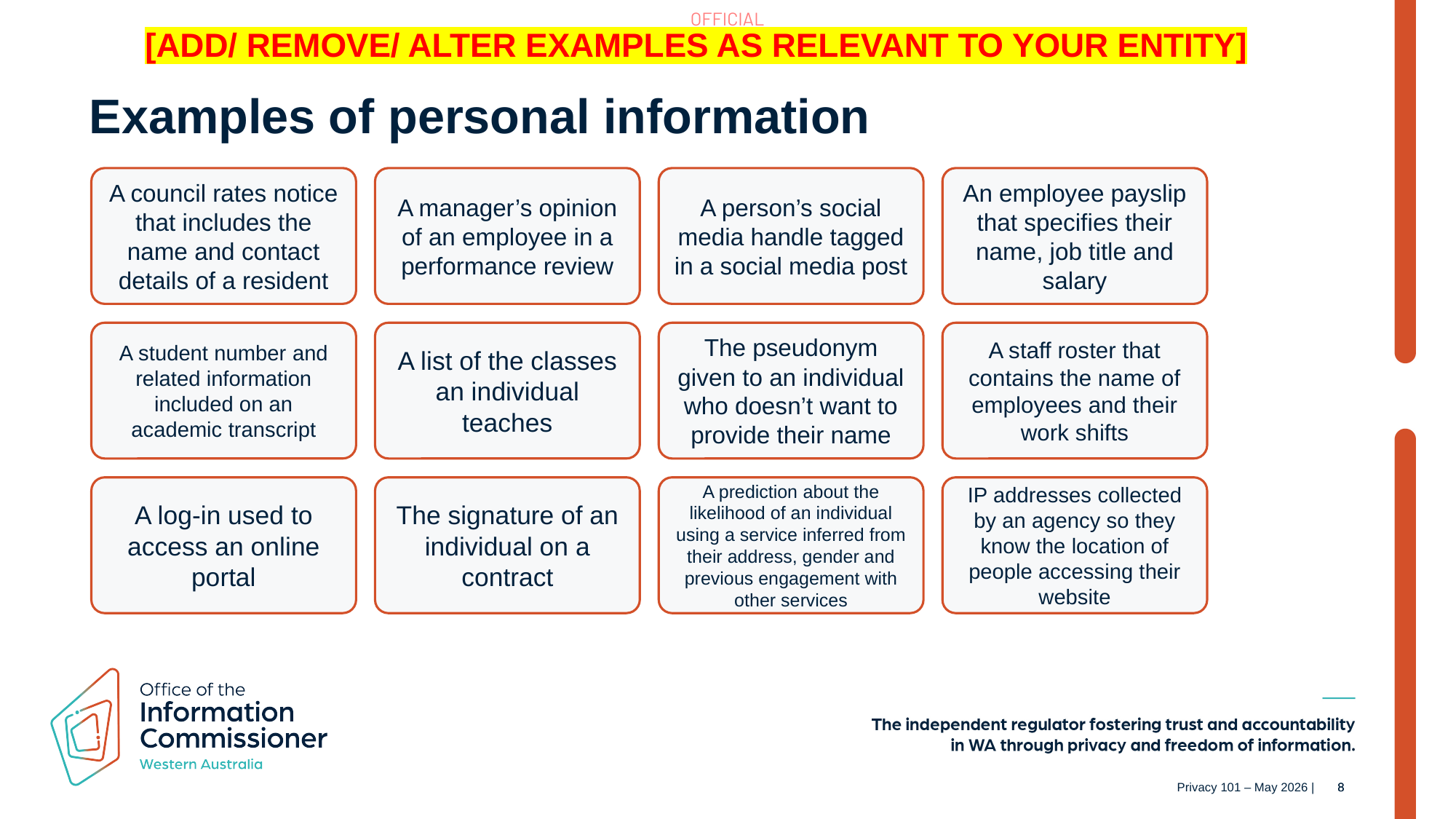

[ADD/ REMOVE/ ALTER EXAMPLES AS RELEVANT TO YOUR ENTITY]
Examples of personal information
A council rates notice that includes the name and contact details of a resident
A manager’s opinion of an employee in a performance review
A person’s social media handle tagged in a social media post
A student number and related information included on an academic transcript
A list of the classes an individual teaches
The pseudonym given to an individual who doesn’t want to provide their name
A staff roster that contains the name of employees and their work shifts
A log-in used to access an online portal
The signature of an individual on a contract
A prediction about the likelihood of an individual using a service inferred from their address, gender and previous engagement with other services
IP addresses collected by an agency so they know the location of people accessing their website
An employee payslip that specifies their name, job title and salary